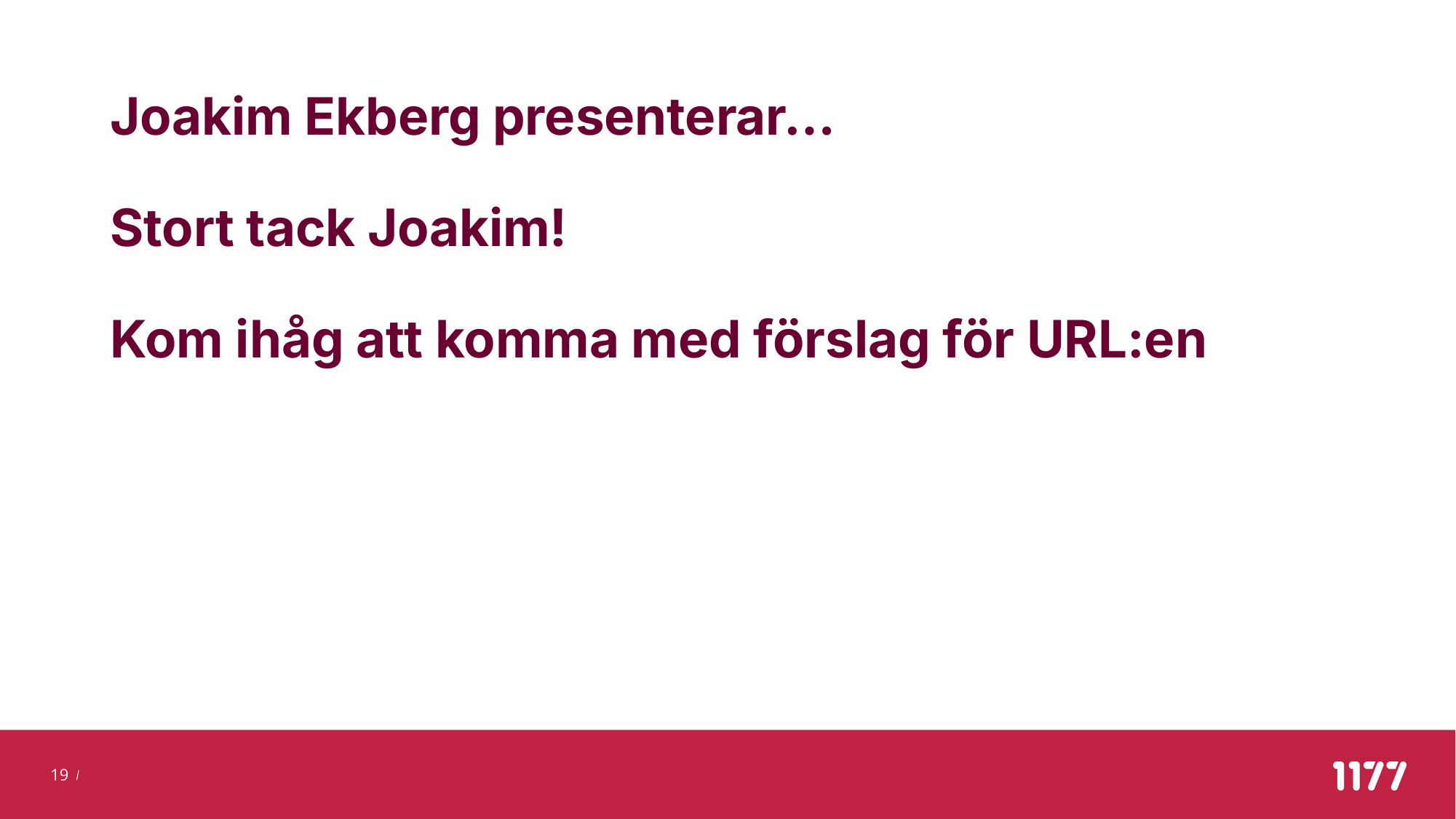

# Joakim Ekberg presenterar… Stort tack Joakim! Kom ihåg att komma med förslag för URL:en

19